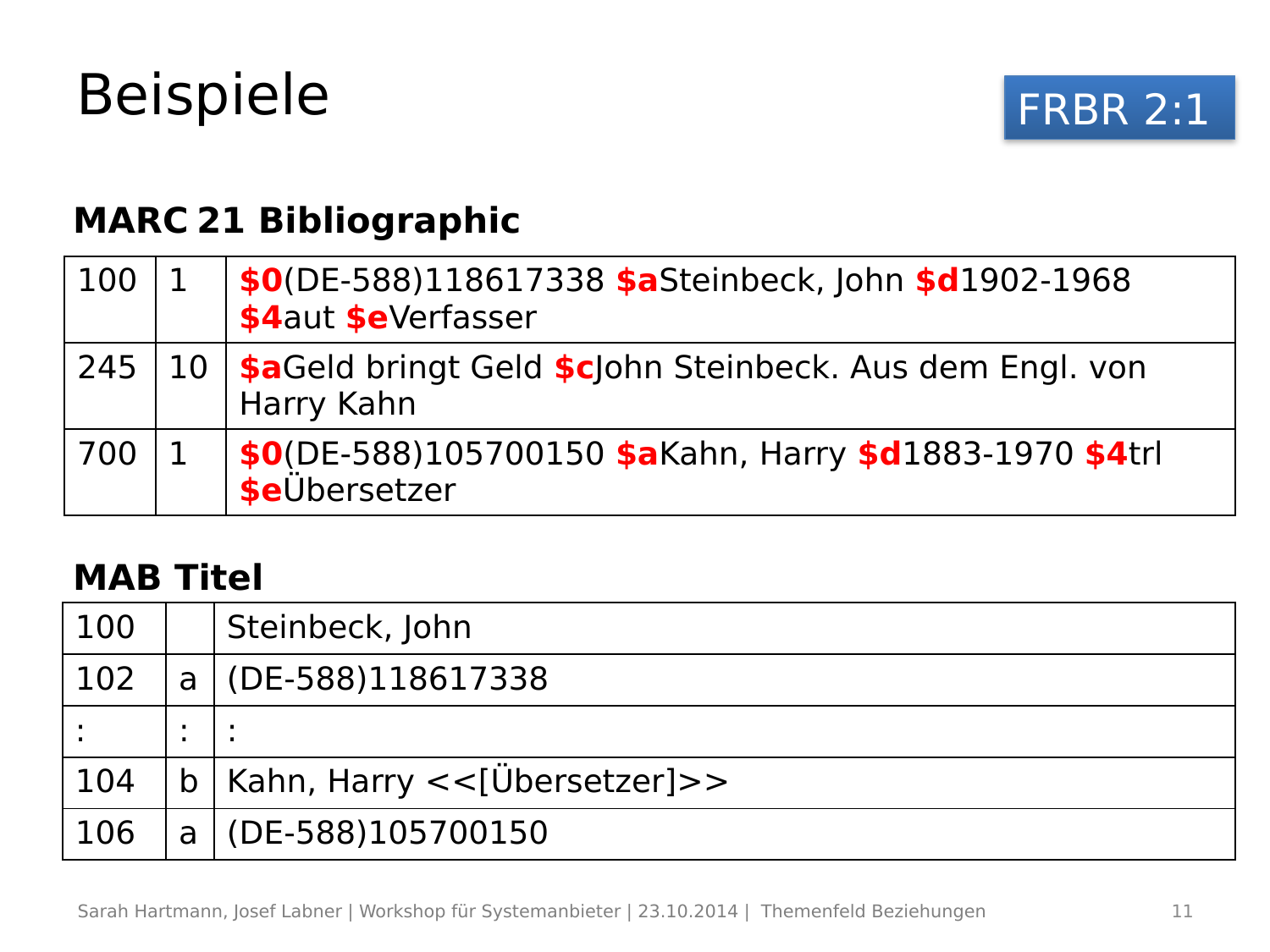

# Beispiele
FRBR 2:1
MARC 21 Bibliographic
| 100 | 1 | $0(DE-588)118617338 $aSteinbeck, John $d1902-1968 $4aut $eVerfasser |
| --- | --- | --- |
| 245 | 10 | $aGeld bringt Geld $cJohn Steinbeck. Aus dem Engl. von Harry Kahn |
| 700 | 1 | $0(DE-588)105700150 $aKahn, Harry $d1883-1970 $4trl $eÜbersetzer |
MAB Titel
| 100 |  | Steinbeck, John |
| --- | --- | --- |
| 102 | a | (DE-588)118617338 |
| : | : | : |
| 104 | b | Kahn, Harry <<[Übersetzer]>> |
| 106 | a | (DE-588)105700150 |
Sarah Hartmann, Josef Labner | Workshop für Systemanbieter | 23.10.2014 |  Themenfeld Beziehungen
11